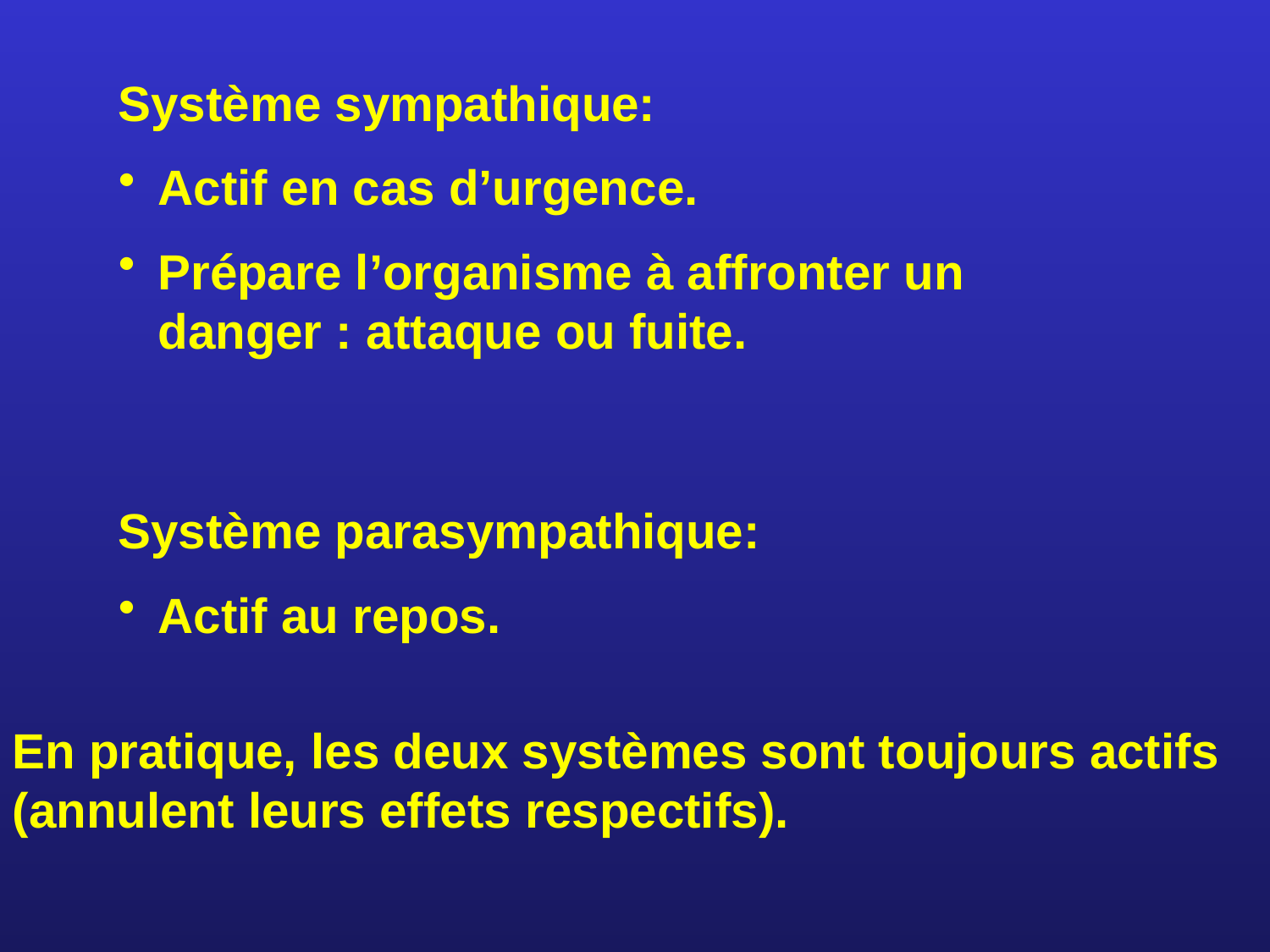

Système sympathique:
Actif en cas d’urgence.
Prépare l’organisme à affronter un danger : attaque ou fuite.
Système parasympathique:
Actif au repos.
En pratique, les deux systèmes sont toujours actifs (annulent leurs effets respectifs).